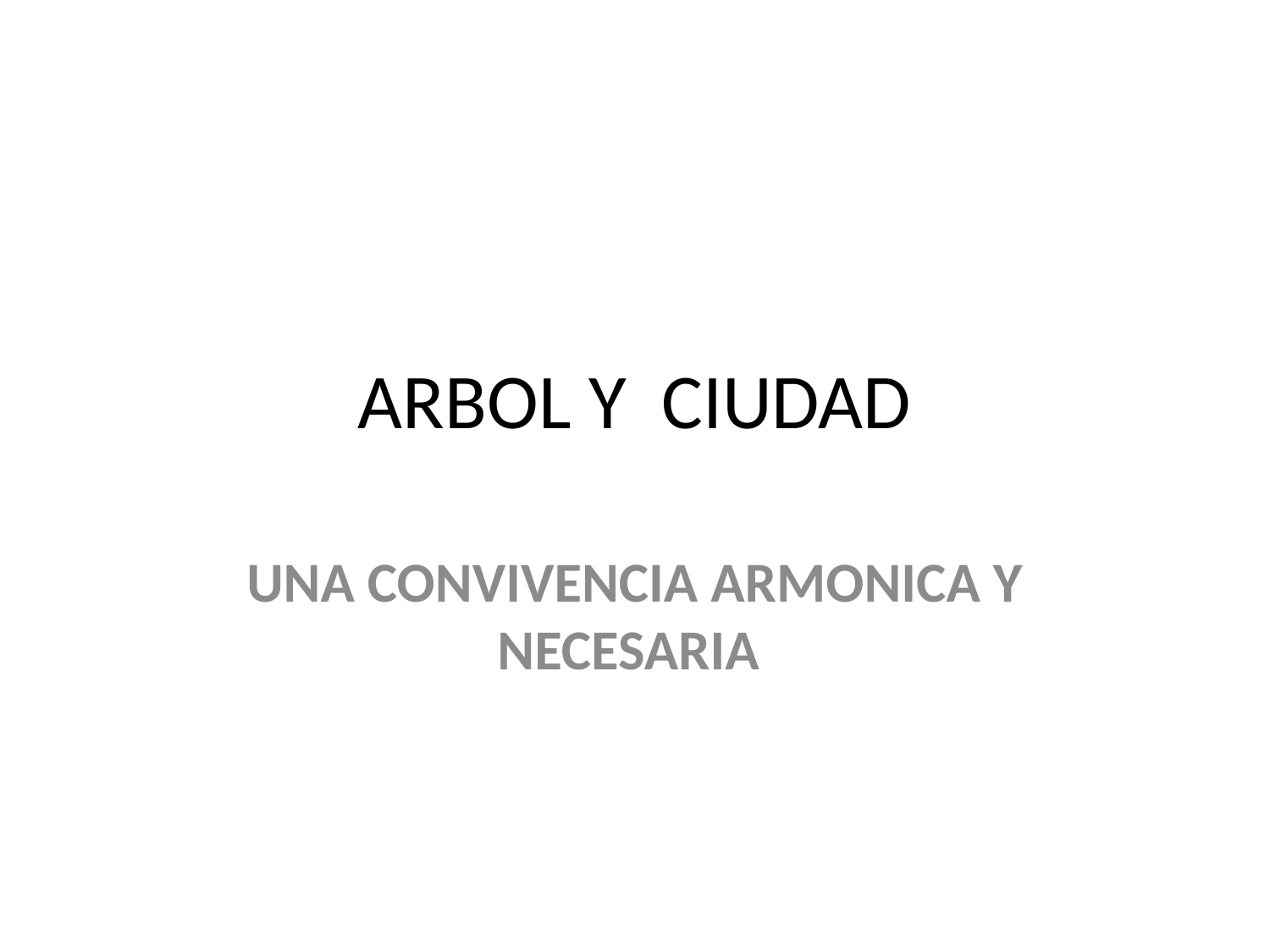

# ARBOL Y  CIUDAD
UNA CONVIVENCIA ARMONICA Y NECESARIA